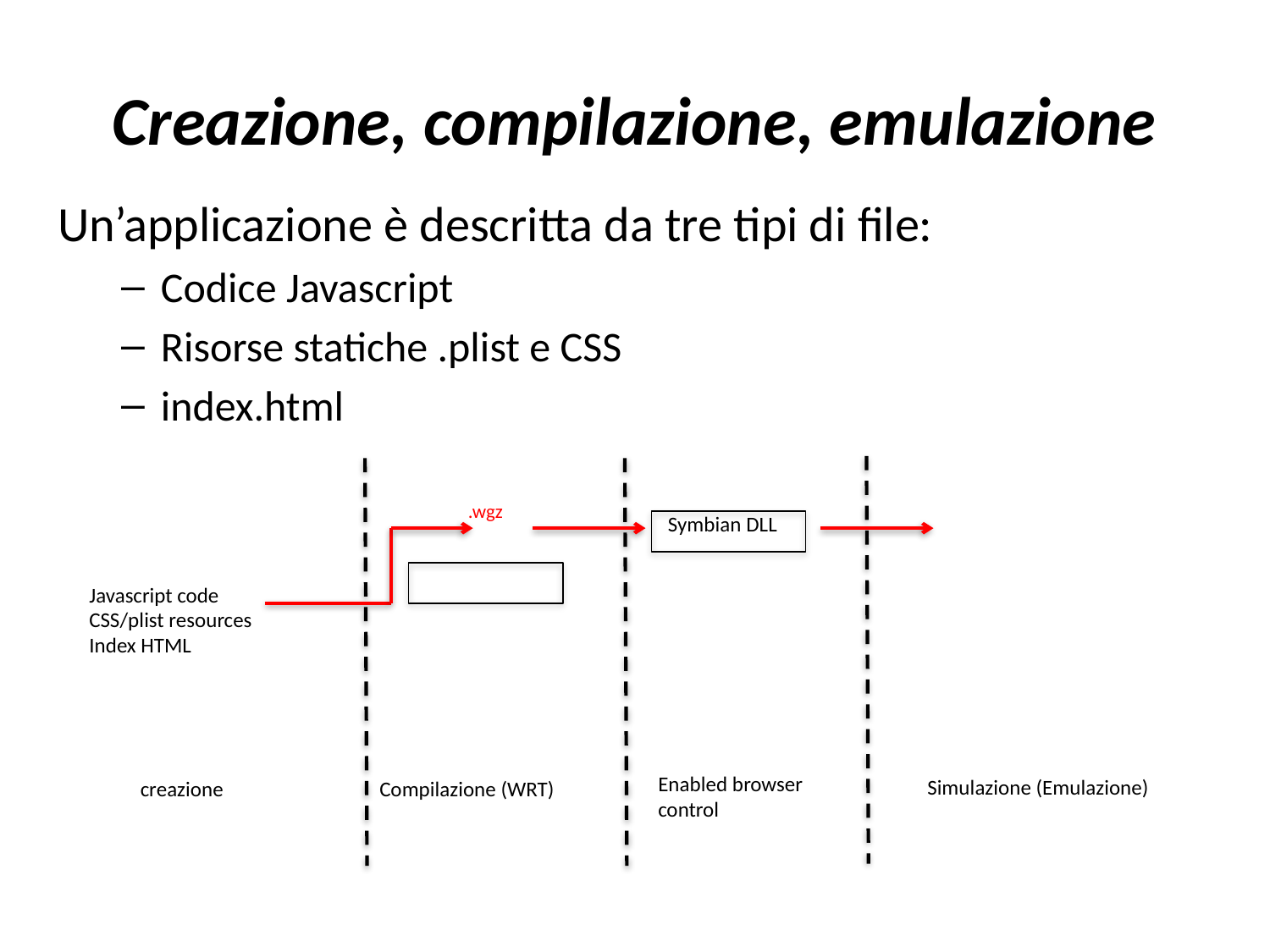

# Creazione, compilazione, emulazione
Un’applicazione è descritta da tre tipi di file:
Codice Javascript
Risorse statiche .plist e CSS
index.html

.wgz
Symbian DLL

Javascript code
CSS/plist resources
Index HTML

Enabled browser control
Simulazione (Emulazione)
Compilazione (WRT)
creazione